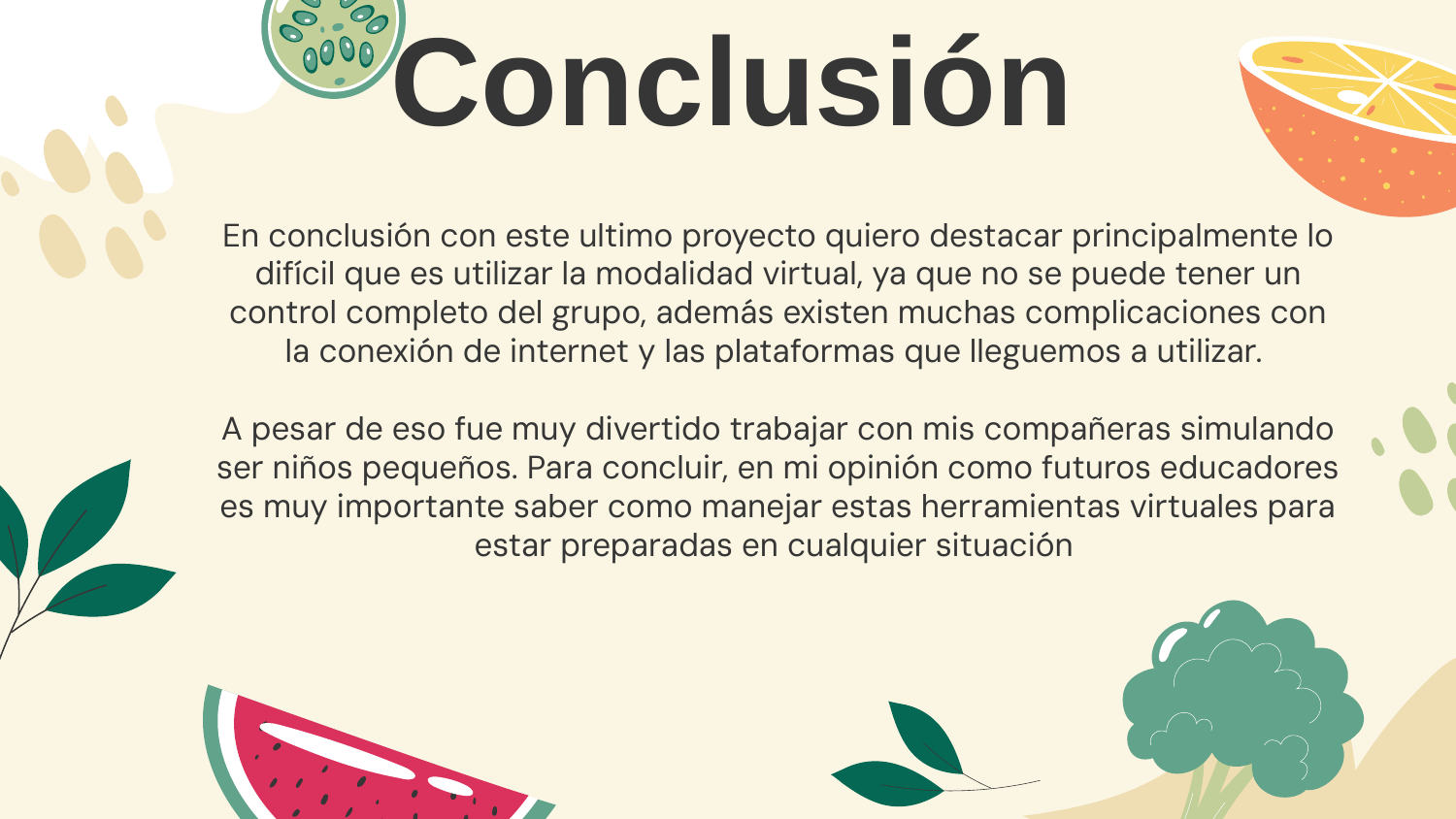

# Conclusión

En conclusión con este ultimo proyecto quiero destacar principalmente lo difícil que es utilizar la modalidad virtual, ya que no se puede tener un control completo del grupo, además existen muchas complicaciones con la conexión de internet y las plataformas que lleguemos a utilizar.

A pesar de eso fue muy divertido trabajar con mis compañeras simulando ser niños pequeños. Para concluir, en mi opinión como futuros educadores es muy importante saber como manejar estas herramientas virtuales para estar preparadas en cualquier situación